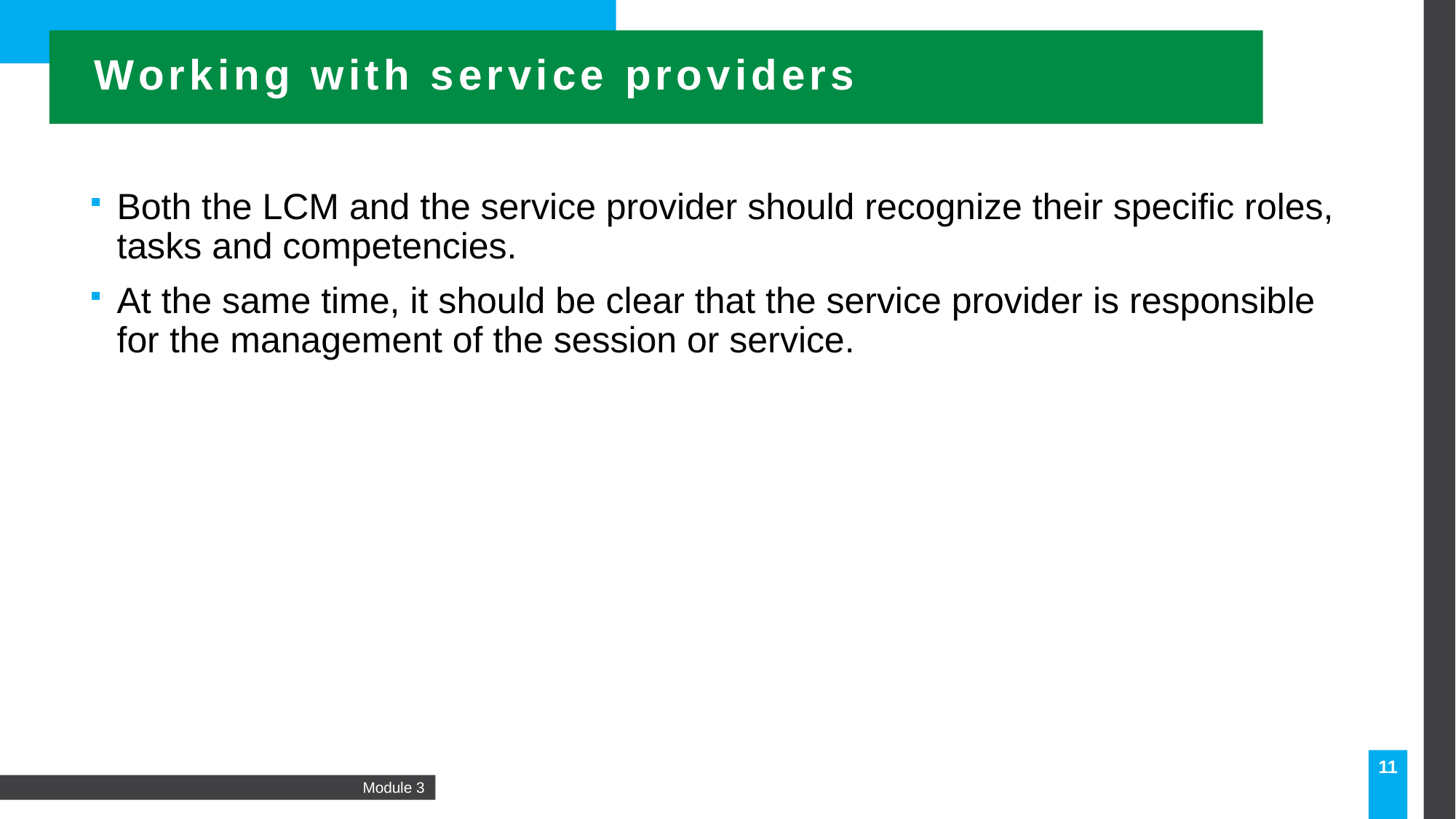

Working with service providers
Both the LCM and the service provider should recognize their specific roles, tasks and competencies.
At the same time, it should be clear that the service provider is responsible for the management of the session or service.

11
Module 3